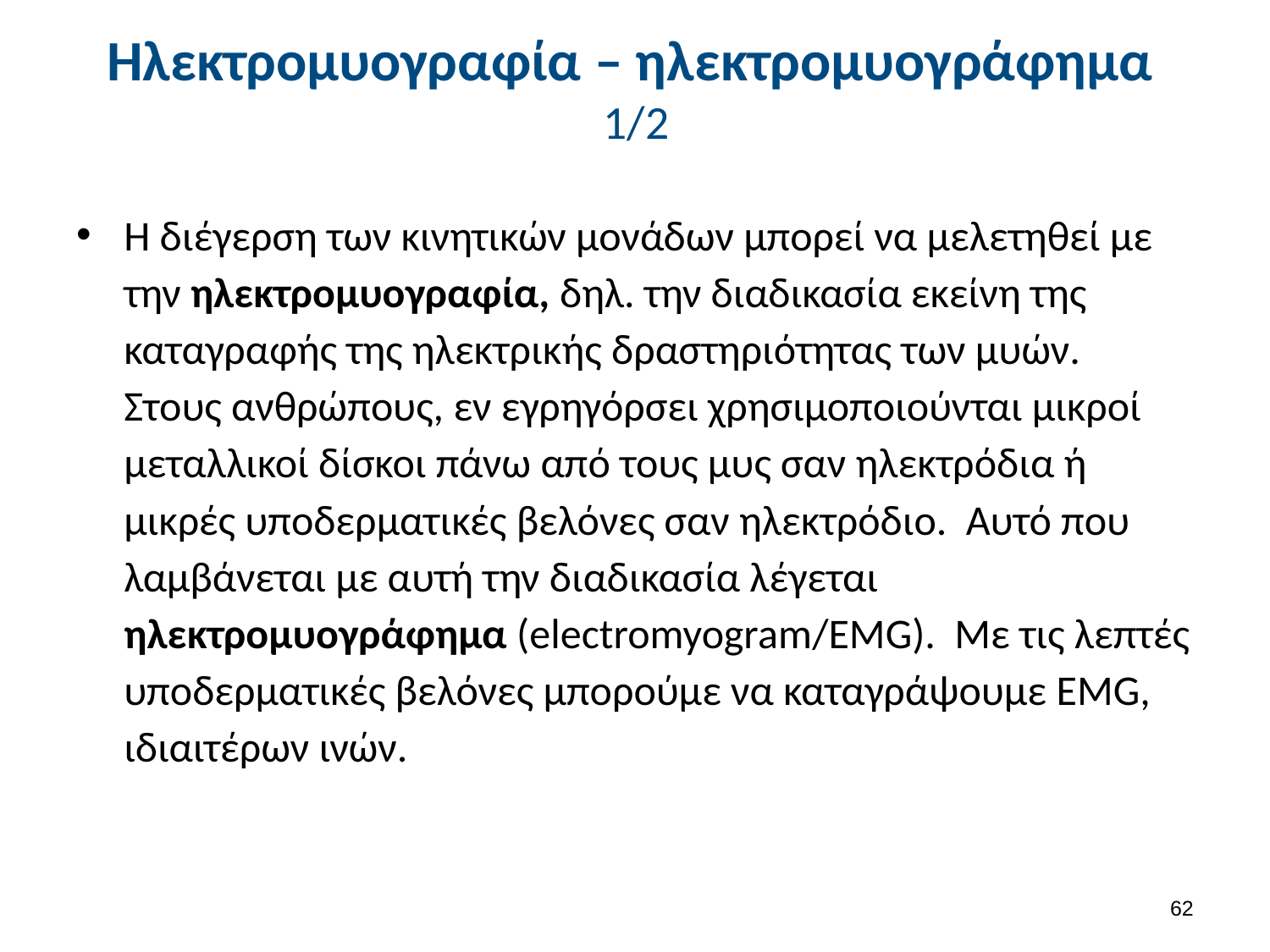

# Ηλεκτρομυογραφία – ηλεκτρομυογράφημα  1/2
Η διέγερση των κινητικών μονάδων μπορεί να μελετηθεί με την ηλεκτρομυογραφία, δηλ. την διαδικασία εκείνη της καταγραφής της ηλεκτρικής δραστηριότητας των μυών.  Στους ανθρώπους, εν εγρηγόρσει χρησιμοποιούνται μικροί μεταλλικοί δίσκοι πάνω από τους μυς σαν ηλεκτρόδια ή μικρές υποδερματικές βελόνες σαν ηλεκτρόδιο.  Αυτό που λαμβάνεται με αυτή την διαδικασία λέγεται ηλεκτρομυογράφημα (electromyogram/EMG).  Με τις λεπτές υποδερματικές βελόνες μπορούμε να καταγράψουμε EMG, ιδιαιτέρων ινών.
62